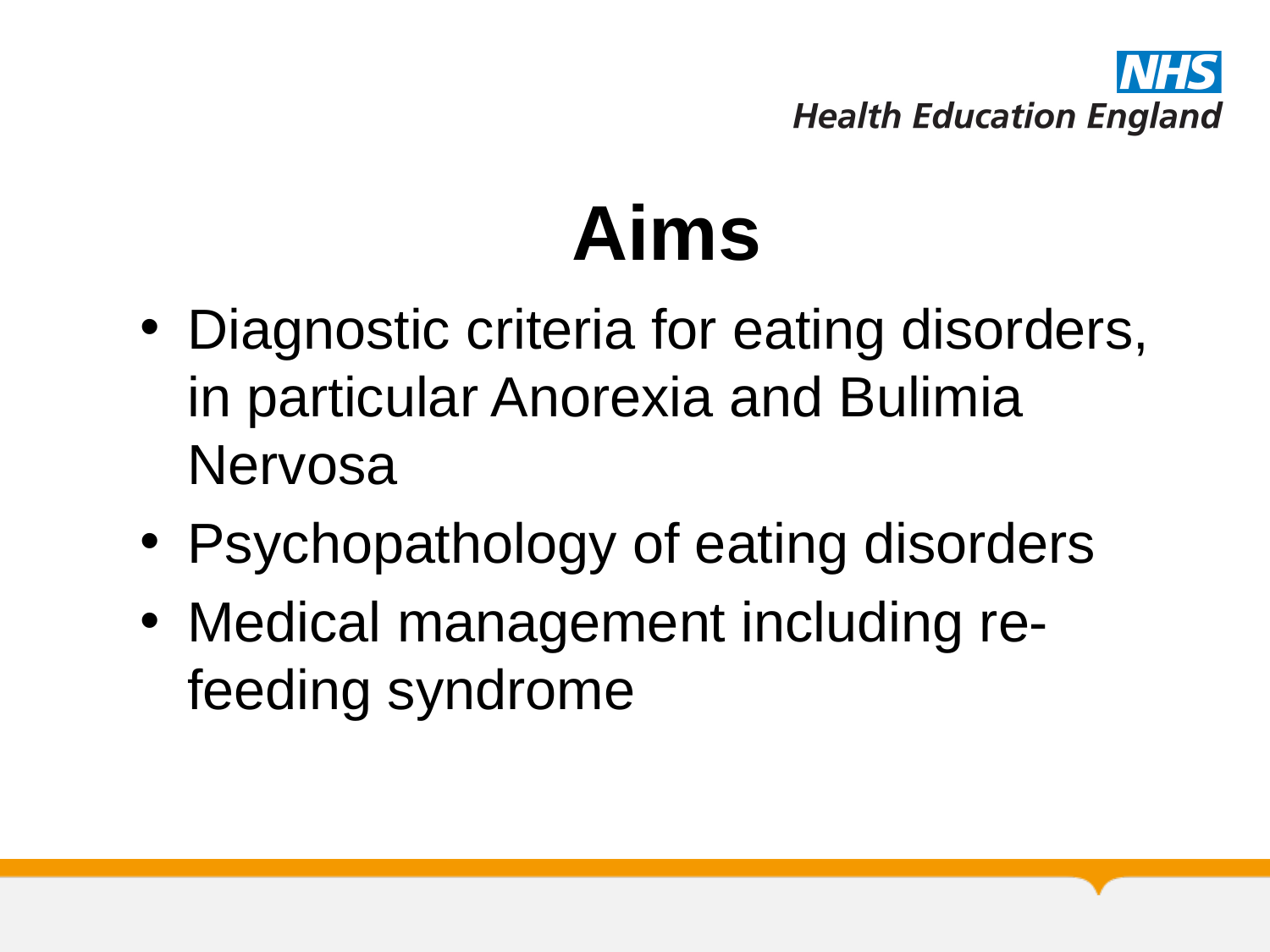

# Aims
Diagnostic criteria for eating disorders, in particular Anorexia and Bulimia Nervosa
Psychopathology of eating disorders
Medical management including re-feeding syndrome